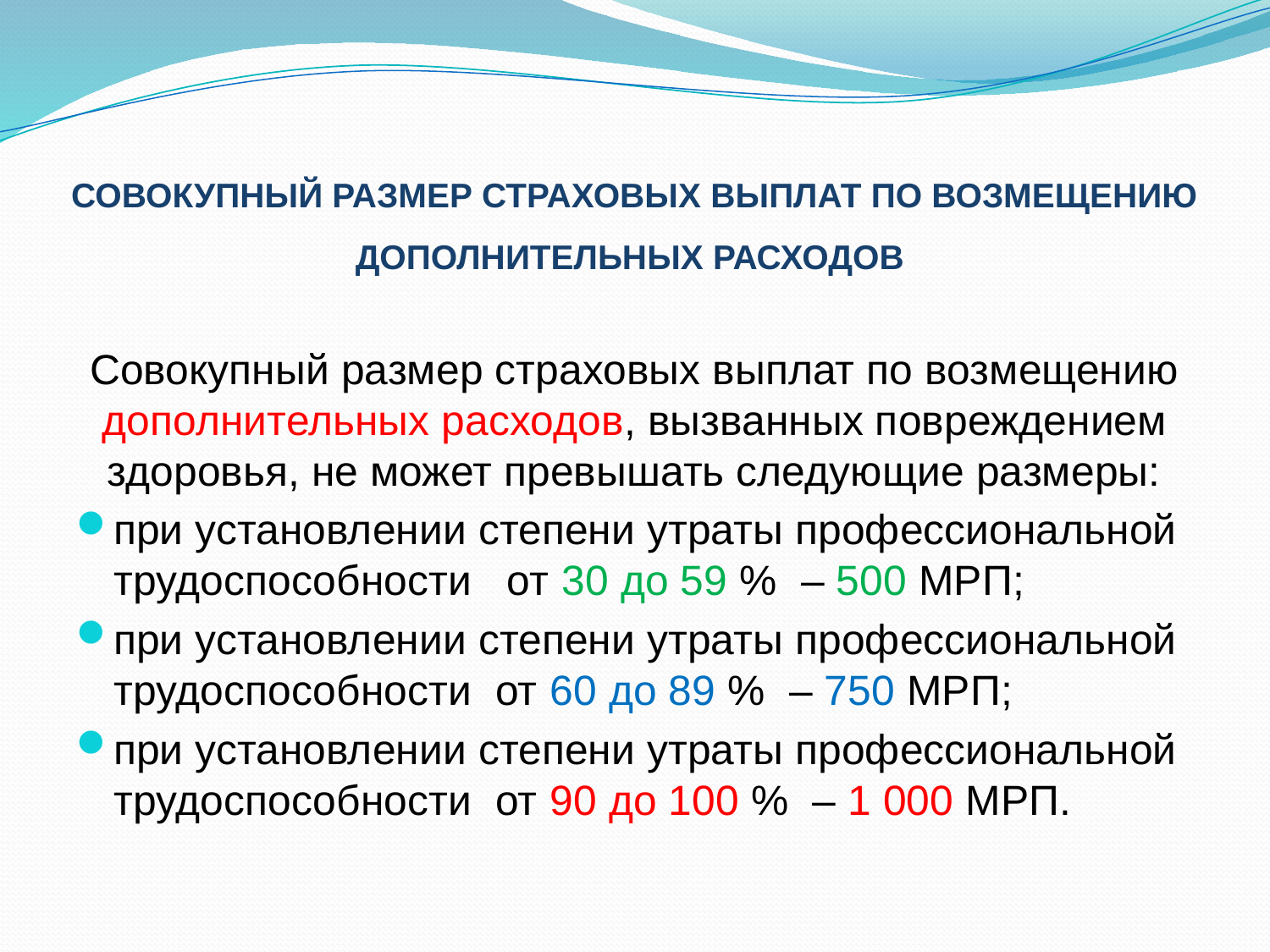

# СОВОКУПНЫЙ РАЗМЕР СТРАХОВЫХ ВЫПЛАТ ПО ВОЗМЕЩЕНИЮ ДОПОЛНИТЕЛЬНЫХ РАСХОДОВ
Совокупный размер страховых выплат по возмещению дополнительных расходов, вызванных повреждением здоровья, не может превышать следующие размеры:
при установлении степени утраты профессиональной трудоспособности   от 30 до 59 %  – 500 МРП;
при установлении степени утраты профессиональной трудоспособности  от 60 до 89 %  – 750 МРП;
при установлении степени утраты профессиональной трудоспособности  от 90 до 100 %  – 1 000 МРП.